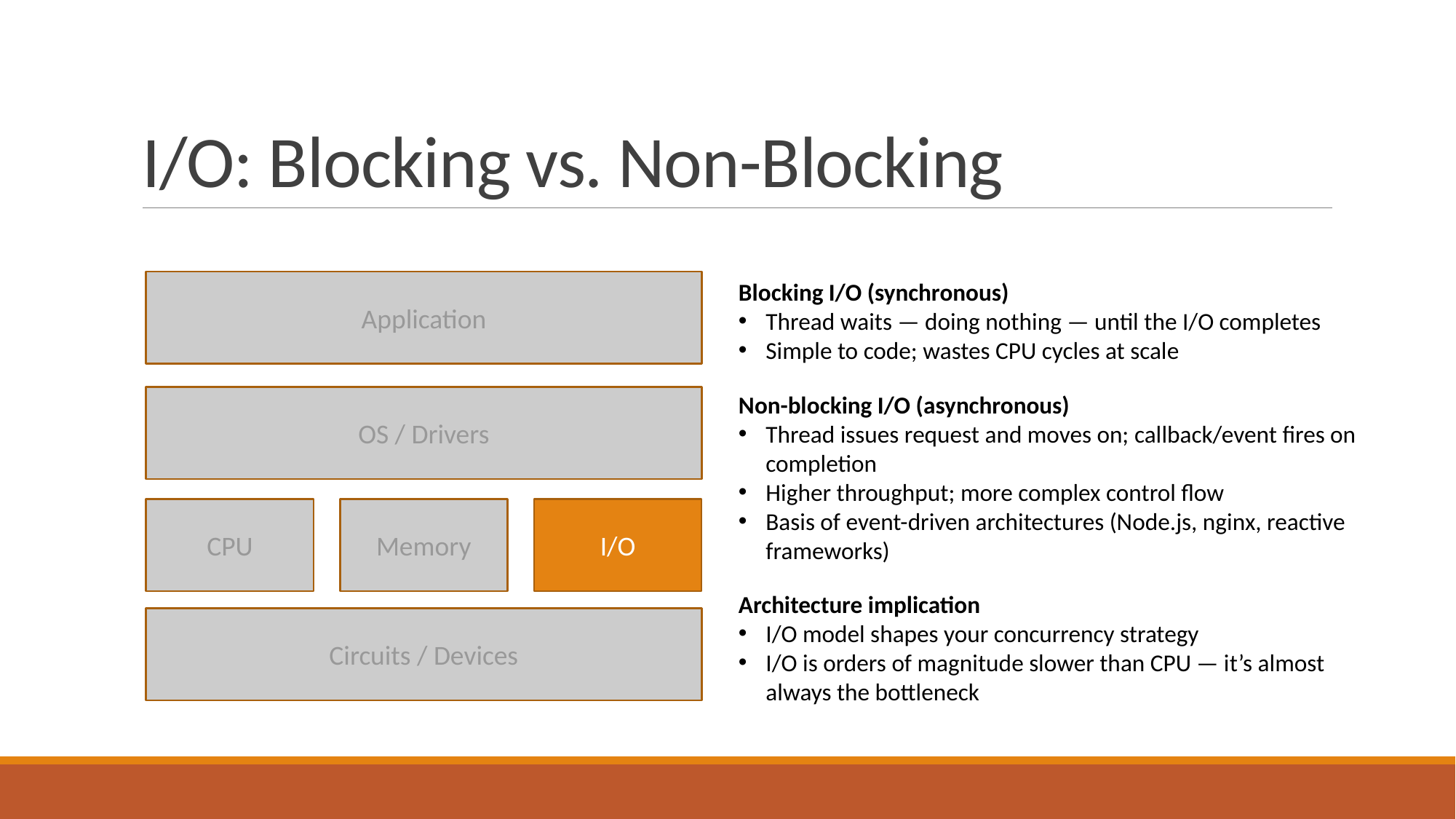

# I/O: Blocking vs. Non-Blocking
Application
Blocking I/O (synchronous)
Thread waits — doing nothing — until the I/O completes
Simple to code; wastes CPU cycles at scale

Non-blocking I/O (asynchronous)
Thread issues request and moves on; callback/event fires on completion
Higher throughput; more complex control flow
Basis of event-driven architectures (Node.js, nginx, reactive frameworks)

Architecture implication
I/O model shapes your concurrency strategy
I/O is orders of magnitude slower than CPU — it’s almost always the bottleneck
OS / Drivers
CPU
Memory
I/O
Circuits / Devices